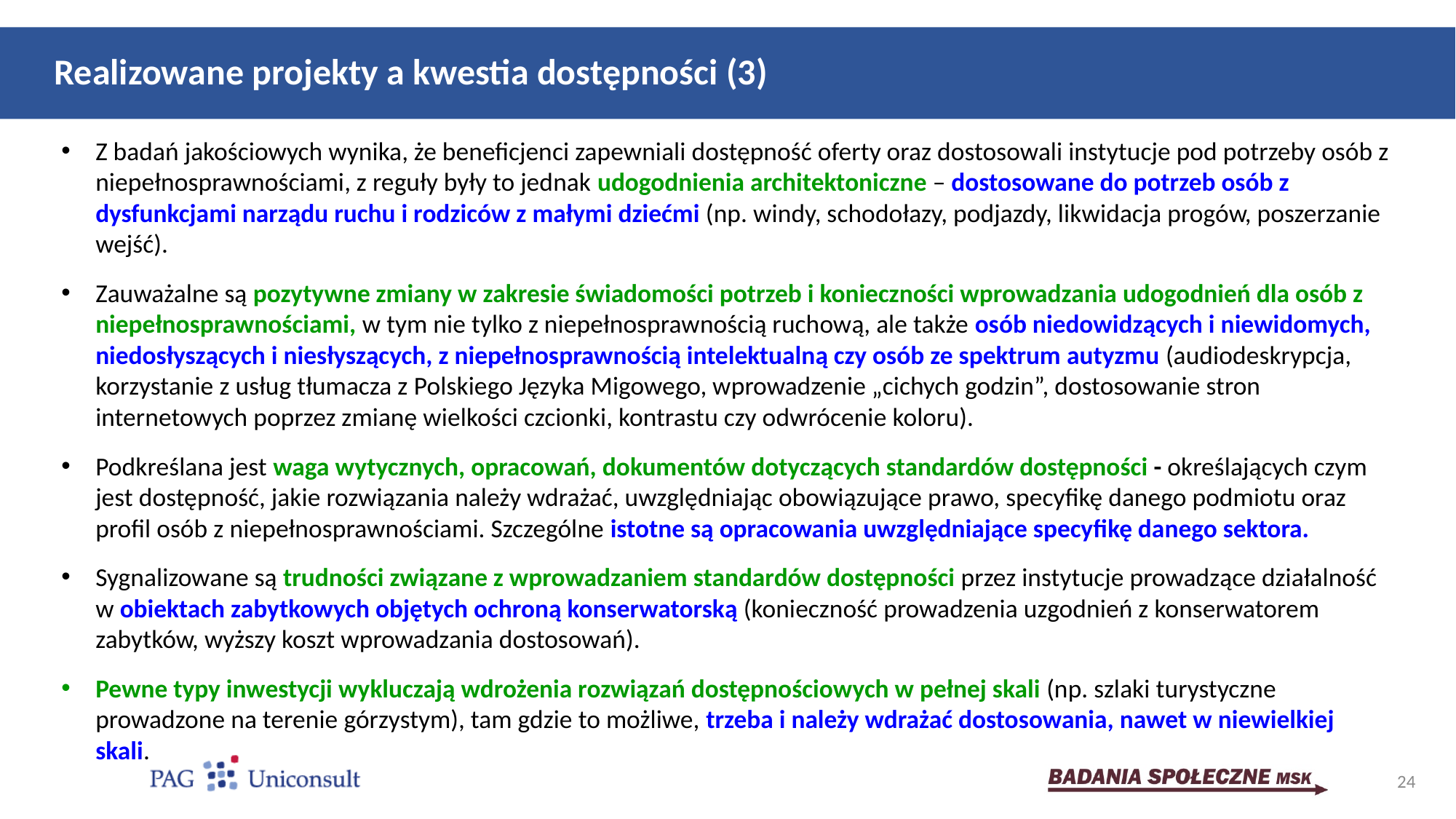

# Realizowane projekty a kwestia dostępności (3)
Z badań jakościowych wynika, że beneficjenci zapewniali dostępność oferty oraz dostosowali instytucje pod potrzeby osób z niepełnosprawnościami, z reguły były to jednak udogodnienia architektoniczne – dostosowane do potrzeb osób z dysfunkcjami narządu ruchu i rodziców z małymi dziećmi (np. windy, schodołazy, podjazdy, likwidacja progów, poszerzanie wejść).
Zauważalne są pozytywne zmiany w zakresie świadomości potrzeb i konieczności wprowadzania udogodnień dla osób z niepełnosprawnościami, w tym nie tylko z niepełnosprawnością ruchową, ale także osób niedowidzących i niewidomych, niedosłyszących i niesłyszących, z niepełnosprawnością intelektualną czy osób ze spektrum autyzmu (audiodeskrypcja, korzystanie z usług tłumacza z Polskiego Języka Migowego, wprowadzenie „cichych godzin”, dostosowanie stron internetowych poprzez zmianę wielkości czcionki, kontrastu czy odwrócenie koloru).
Podkreślana jest waga wytycznych, opracowań, dokumentów dotyczących standardów dostępności - określających czym jest dostępność, jakie rozwiązania należy wdrażać, uwzględniając obowiązujące prawo, specyfikę danego podmiotu oraz profil osób z niepełnosprawnościami. Szczególne istotne są opracowania uwzględniające specyfikę danego sektora.
Sygnalizowane są trudności związane z wprowadzaniem standardów dostępności przez instytucje prowadzące działalność w obiektach zabytkowych objętych ochroną konserwatorską (konieczność prowadzenia uzgodnień z konserwatorem zabytków, wyższy koszt wprowadzania dostosowań).
Pewne typy inwestycji wykluczają wdrożenia rozwiązań dostępnościowych w pełnej skali (np. szlaki turystyczne prowadzone na terenie górzystym), tam gdzie to możliwe, trzeba i należy wdrażać dostosowania, nawet w niewielkiej skali.
24